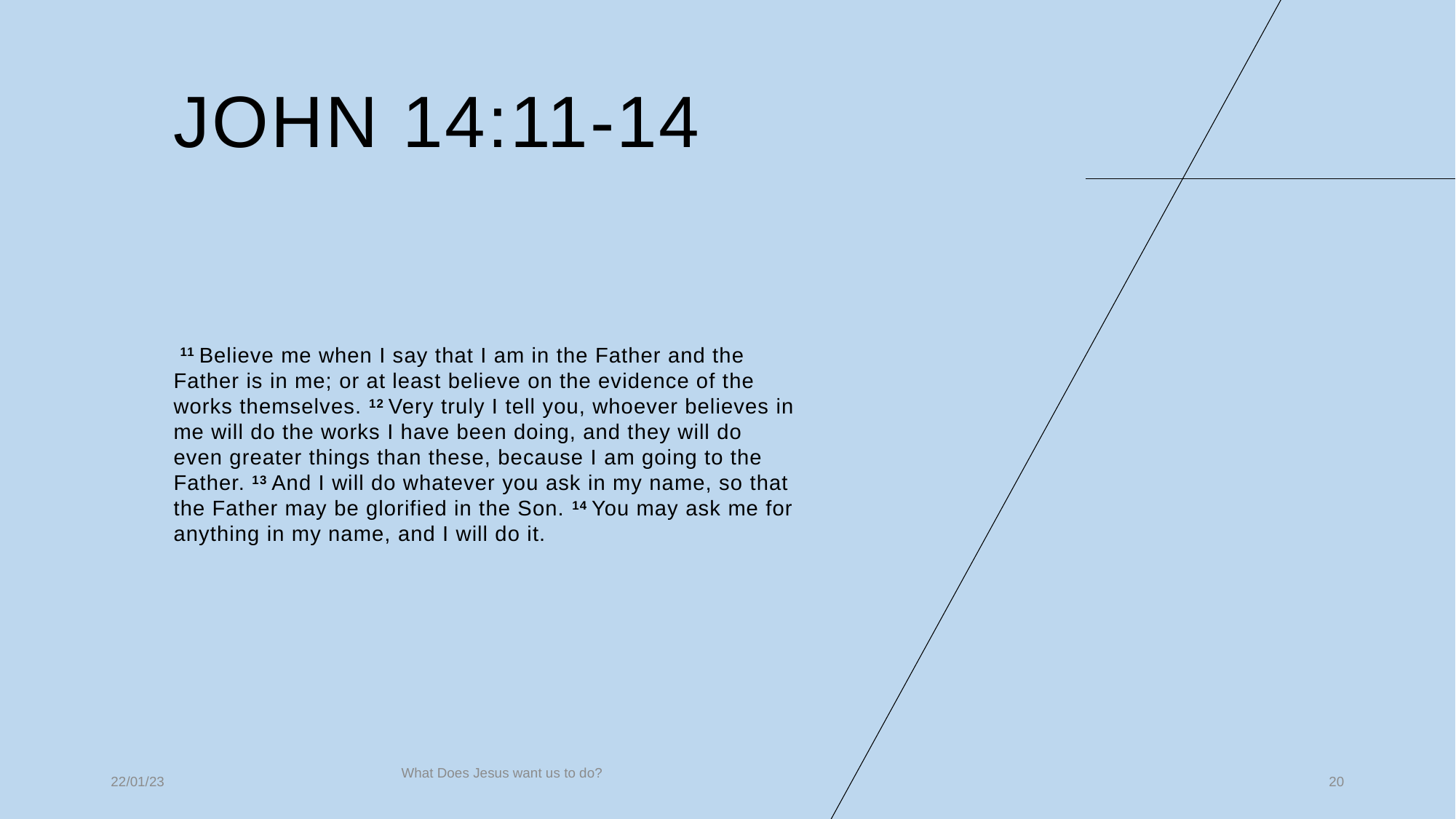

# John 14:11-14
 11 Believe me when I say that I am in the Father and the Father is in me; or at least believe on the evidence of the works themselves. 12 Very truly I tell you, whoever believes in me will do the works I have been doing, and they will do even greater things than these, because I am going to the Father. 13 And I will do whatever you ask in my name, so that the Father may be glorified in the Son. 14 You may ask me for anything in my name, and I will do it.
22/01/23
What Does Jesus want us to do?

20